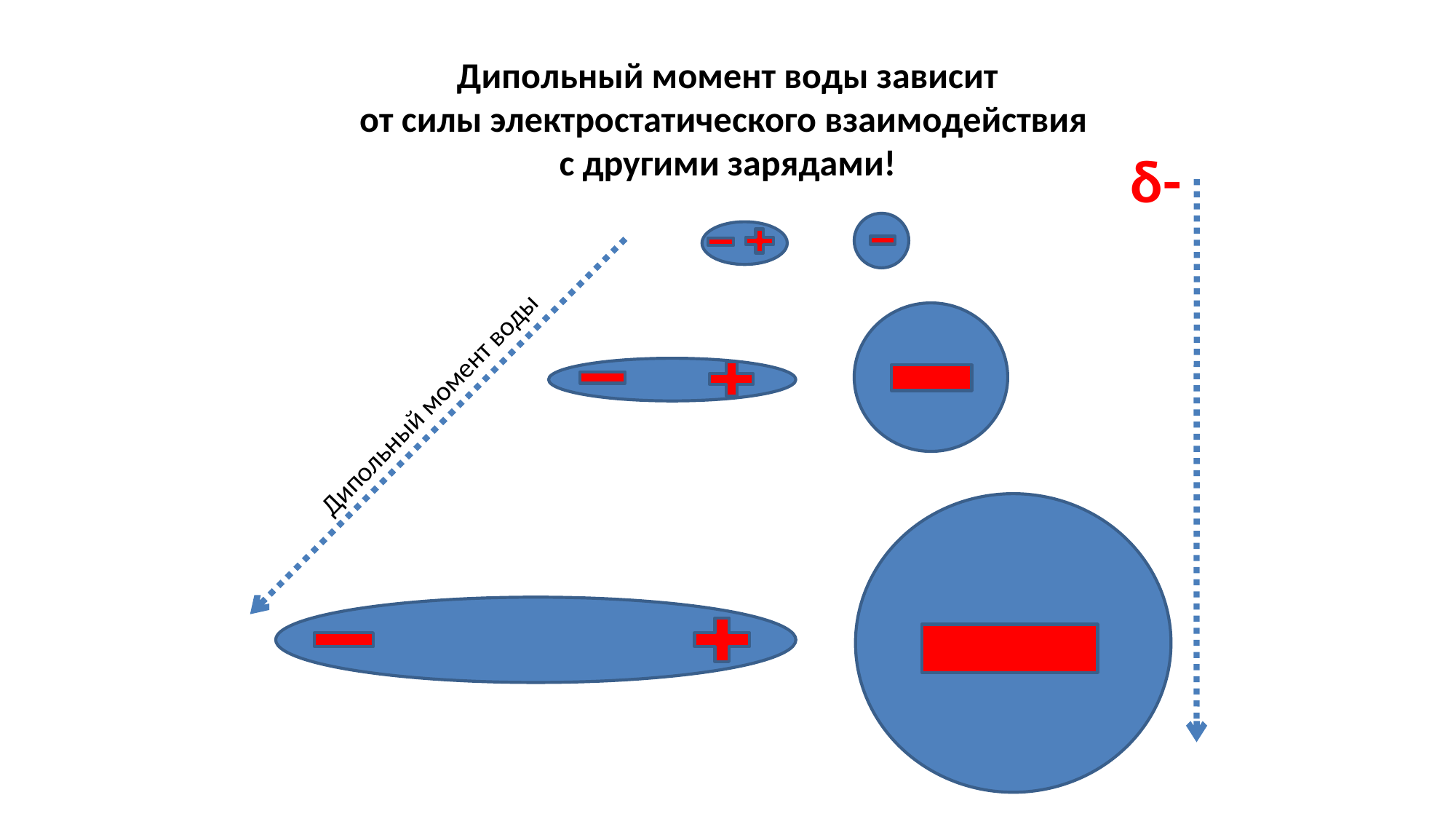

# Дипольный момент воды зависит от силы электростатического взаимодействия с другими зарядами!
δ-

Дипольный момент воды